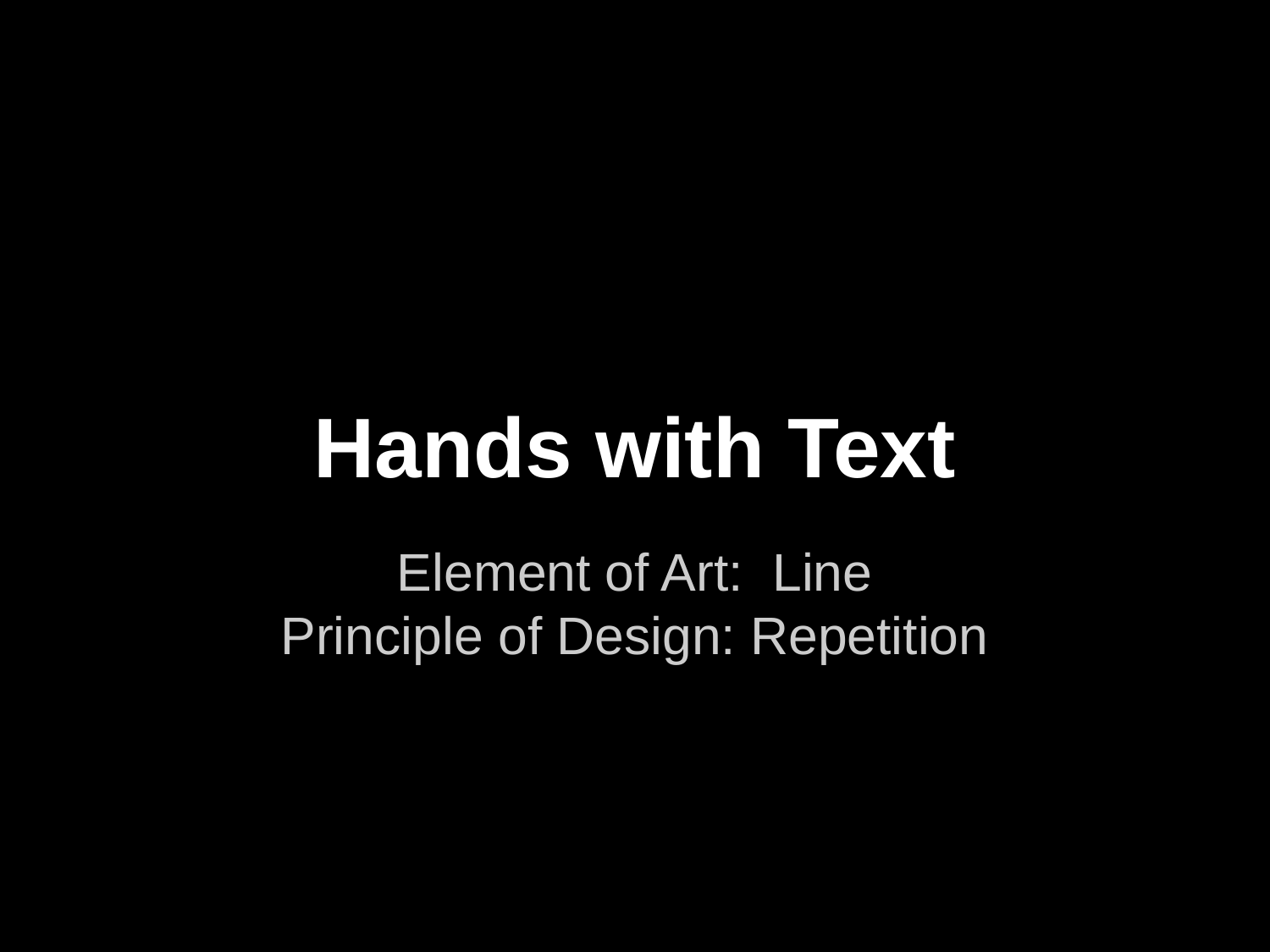

# Hands with Text
Element of Art:  Line
Principle of Design: Repetition